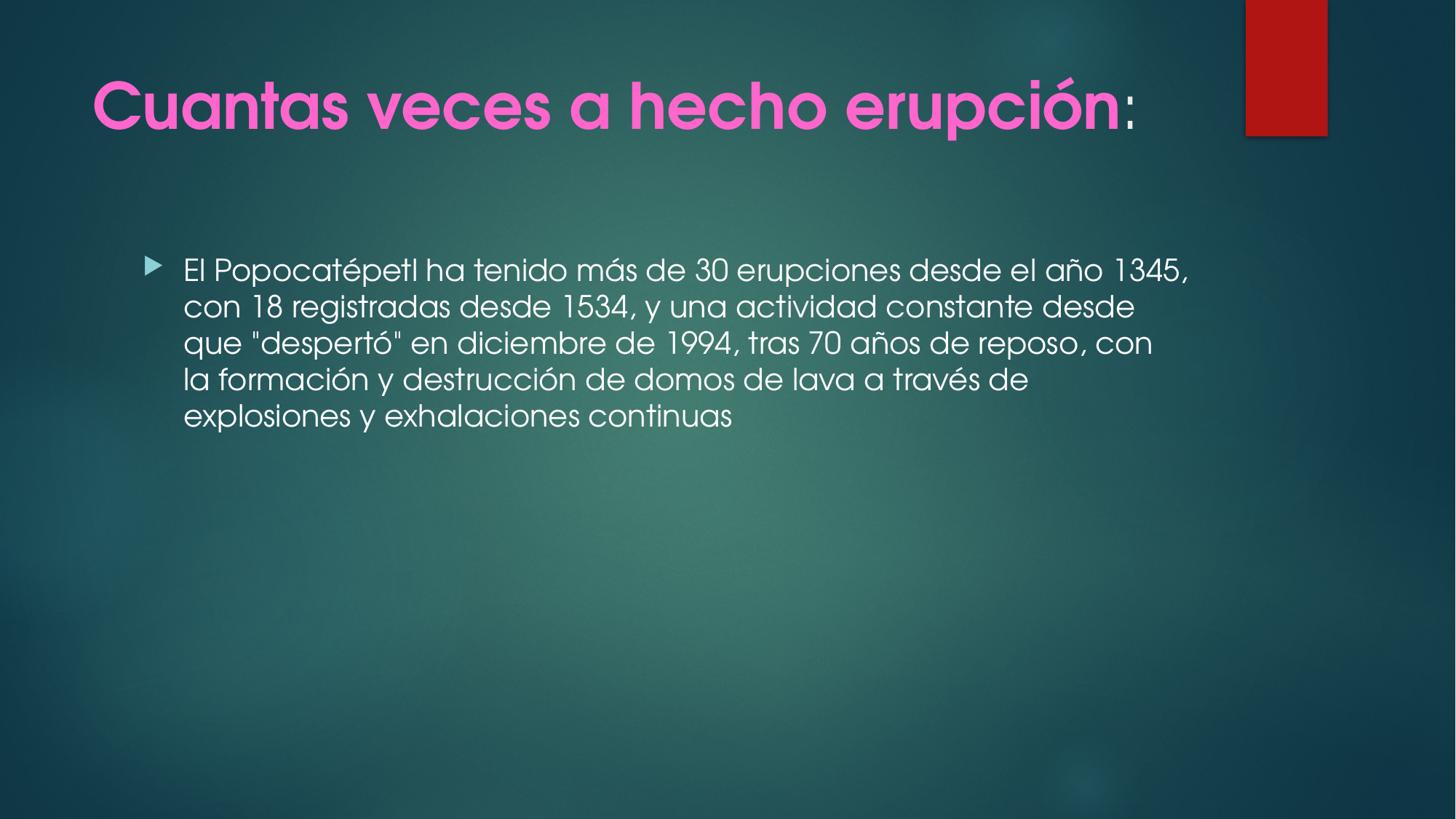

# Cuantas veces a hecho erupción:
El Popocatépetl ha tenido más de 30 erupciones desde el año 1345, con 18 registradas desde 1534, y una actividad constante desde que "despertó" en diciembre de 1994, tras 70 años de reposo, con la formación y destrucción de domos de lava a través de explosiones y exhalaciones continuas